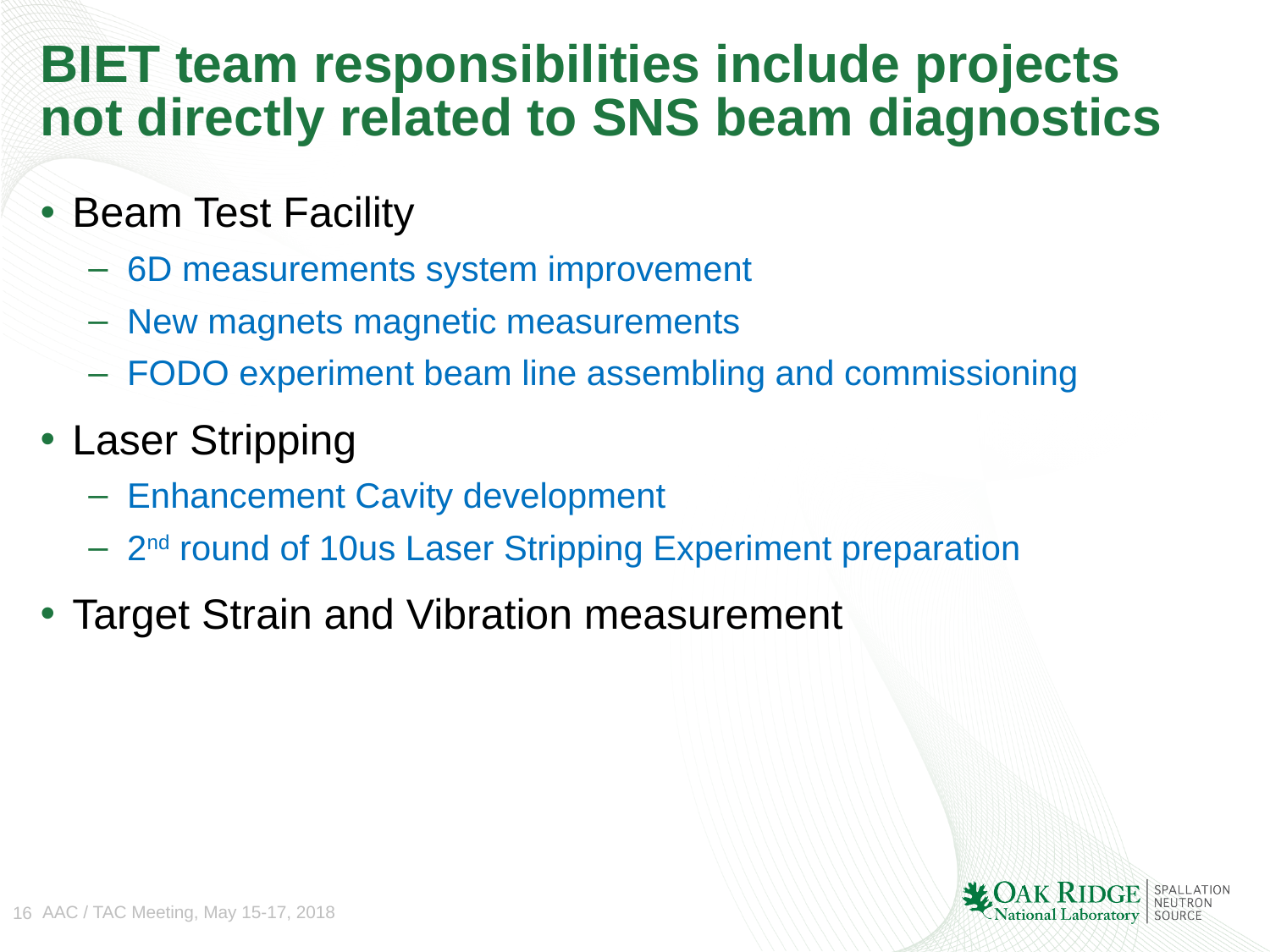

# BIET team responsibilities include projects not directly related to SNS beam diagnostics
Beam Test Facility
6D measurements system improvement
New magnets magnetic measurements
FODO experiment beam line assembling and commissioning
Laser Stripping
Enhancement Cavity development
2nd round of 10us Laser Stripping Experiment preparation
Target Strain and Vibration measurement